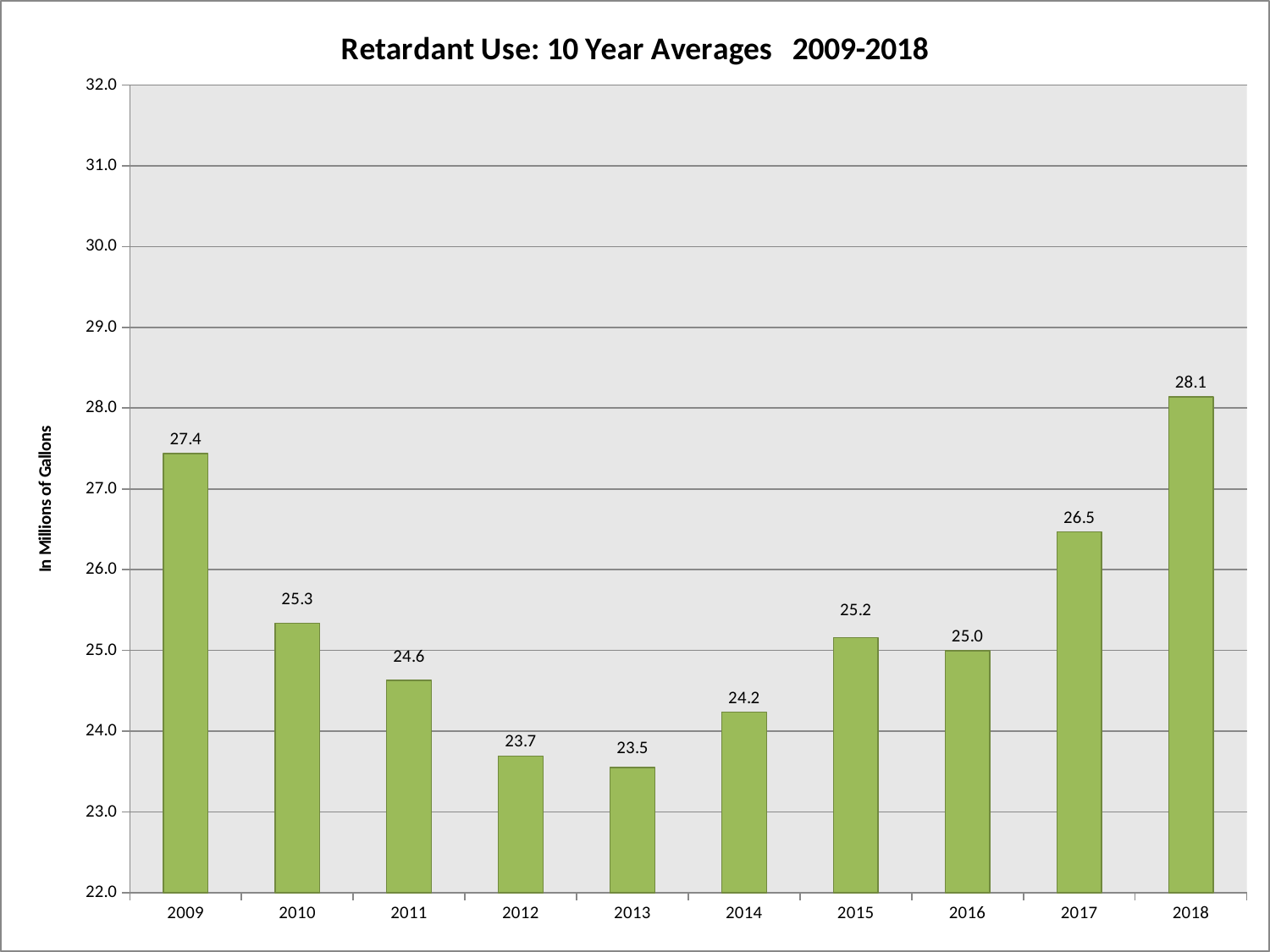

### Chart: Retardant Use: 10 Year Averages   2009-2018

| Category |  |
|---|---|
| 2009 | 27.438448569158883 |
| 2010 | 25.337224155140188 |
| 2011 | 24.63046309719626 |
| 2012 | 23.69468508317757 |
| 2013 | 23.547503690654207 |
| 2014 | 24.23517581775701 |
| 2015 | 25.16078608785047 |
| 2016 | 24.99893961682243 |
| 2017 | 26.46626393925234 |
| 2018 | 28.140004016822434 |

### Chart: Figure 4: Retardant Use: 10 Year Averages   2008-2017

| Category |  |
|---|---|
| 2008 | 28.127200038317753 |
| 2009 | 27.438448569158883 |
| 2010 | 25.337224155140188 |
| 2011 | 24.63046309719626 |
| 2012 | 23.69468508317757 |
| 2013 | 23.547503690654207 |
| 2014 | 24.23517581775701 |
| 2015 | 25.16078608785047 |
| 2016 | 24.99893961682243 |
| 2017 | 26.46626393925234 |